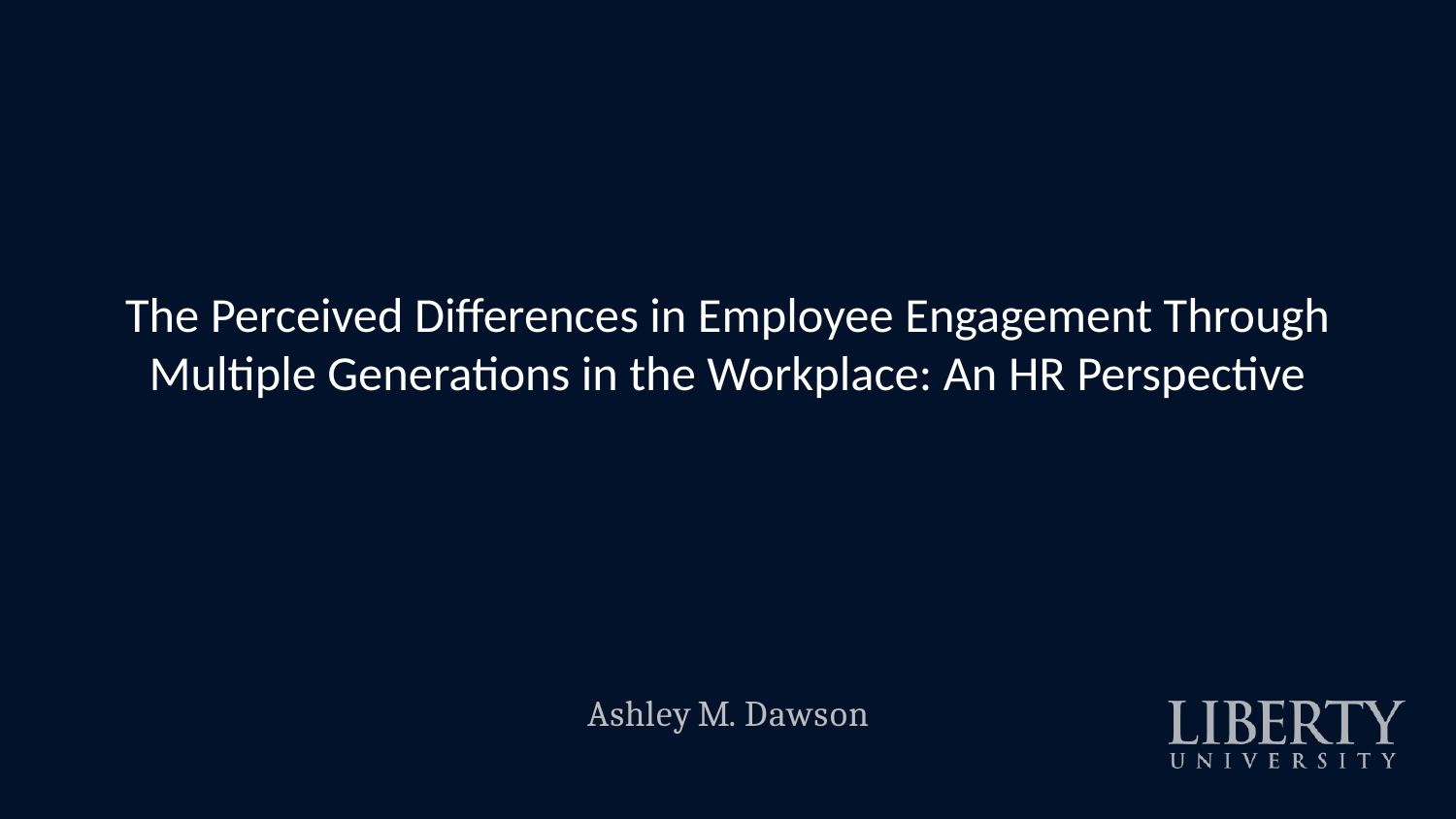

# The Perceived Differences in Employee Engagement Through Multiple Generations in the Workplace: An HR Perspective
Ashley M. Dawson